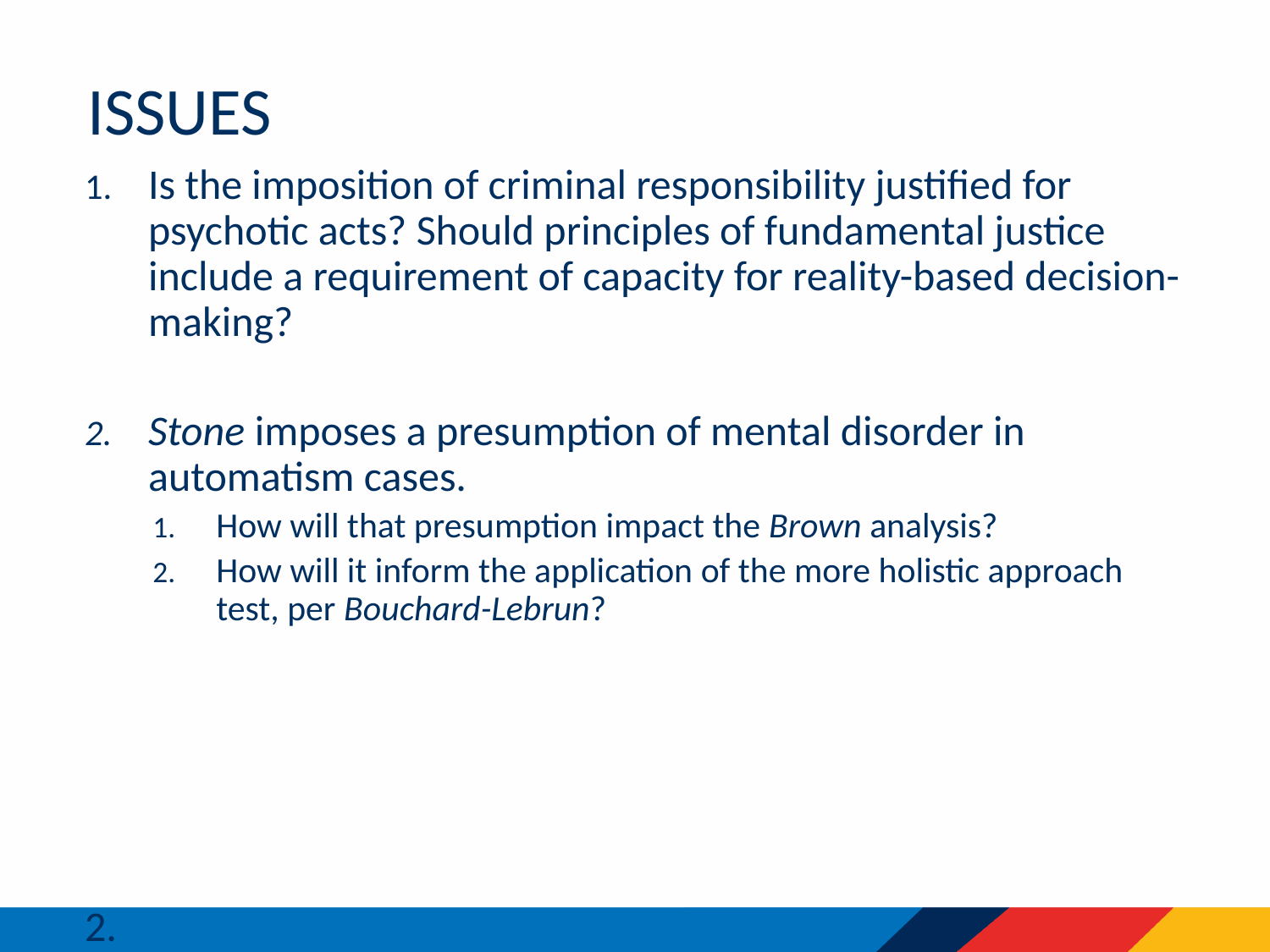

# issues
Is the imposition of criminal responsibility justified for psychotic acts? Should principles of fundamental justice include a requirement of capacity for reality-based decision-making?
Stone imposes a presumption of mental disorder in automatism cases.
How will that presumption impact the Brown analysis?
How will it inform the application of the more holistic approach test, per Bouchard-Lebrun?

2.